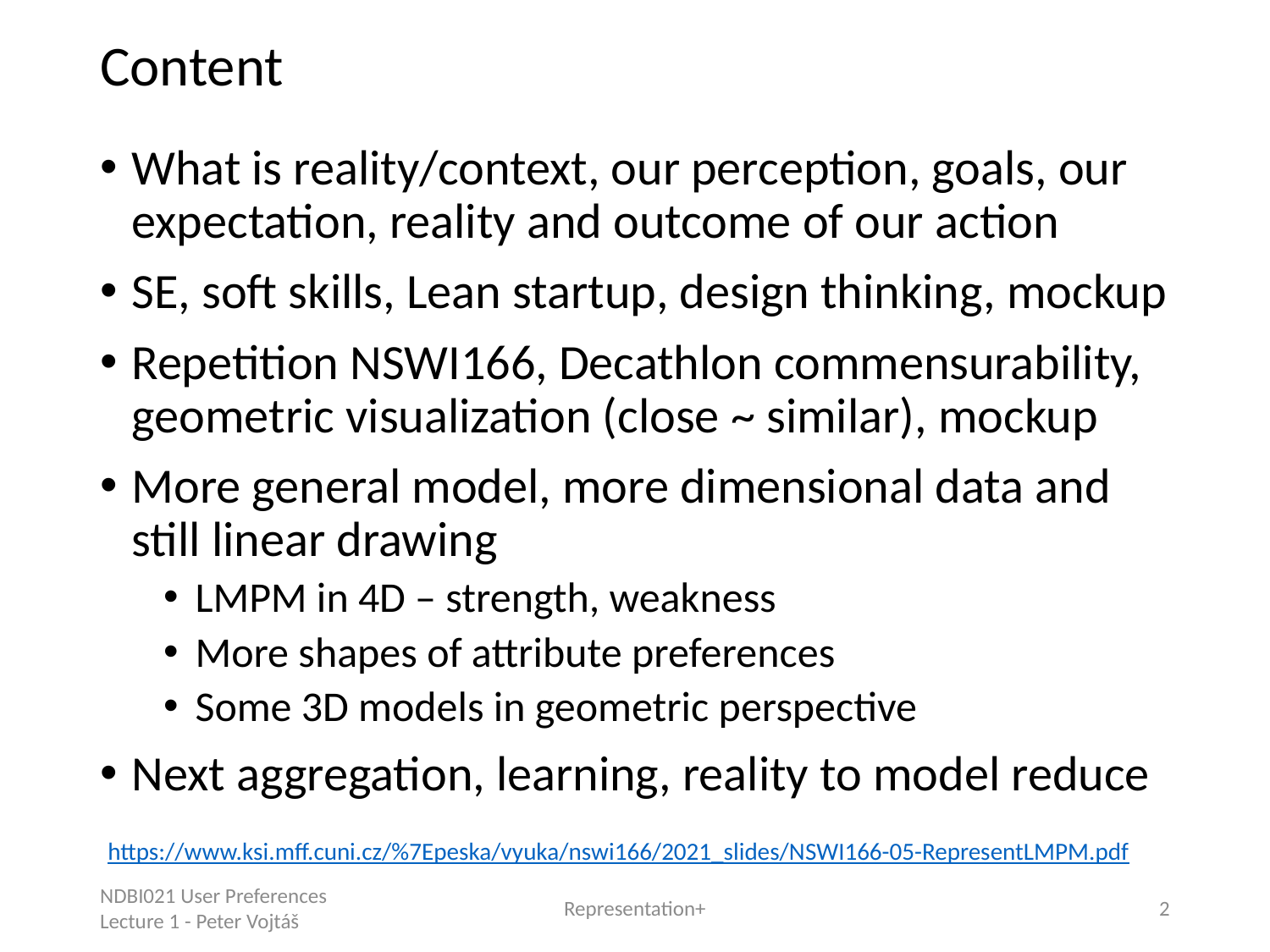

# Content
What is reality/context, our perception, goals, our expectation, reality and outcome of our action
SE, soft skills, Lean startup, design thinking, mockup
Repetition NSWI166, Decathlon commensurability,  geometric visualization (close ~ similar), mockup
More general model, more dimensional data and still linear drawing
LMPM in 4D – strength, weakness
More shapes of attribute preferences
Some 3D models in geometric perspective
Next aggregation, learning, reality to model reduce
https://www.ksi.mff.cuni.cz/%7Epeska/vyuka/nswi166/2021_slides/NSWI166-05-RepresentLMPM.pdf
NDBI021 User Preferences Lecture 1 - Peter Vojtáš
Representation+
2